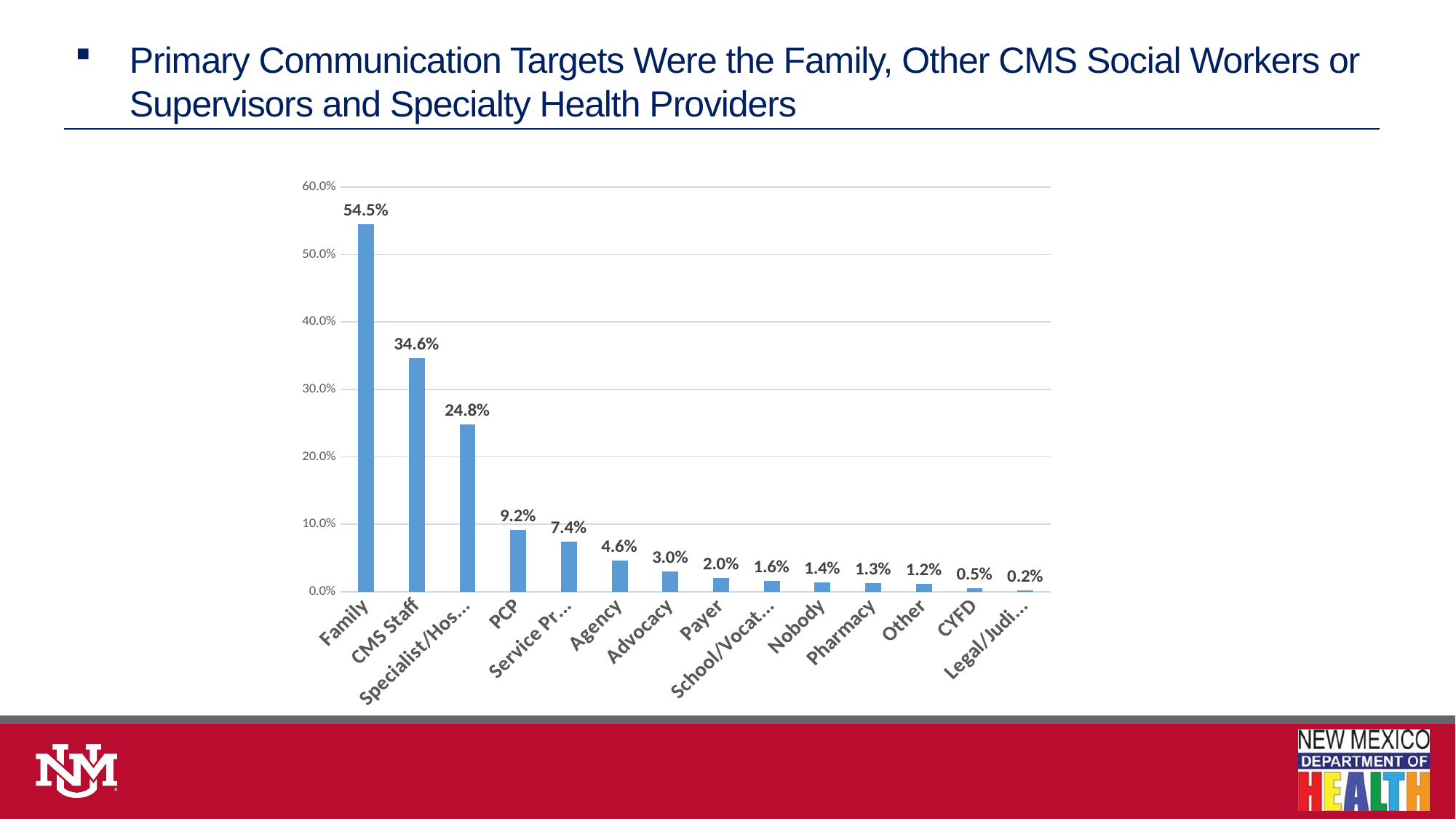

# Primary Communication Targets Were the Family, Other CMS Social Workers or Supervisors and Specialty Health Providers

### Chart

| Category |  |
|---|---|
| Family | 0.545 |
| CMS Staff | 0.346 |
| Specialist/Hospital/Clinic | 0.248 |
| PCP | 0.092 |
| Service Provider | 0.074 |
| Agency | 0.046 |
| Advocacy | 0.03 |
| Payer | 0.02 |
| School/Vocational Group | 0.016 |
| Nobody | 0.014 |
| Pharmacy | 0.013 |
| Other | 0.012 |
| CYFD | 0.005 |
| Legal/Judicial | 0.002 |